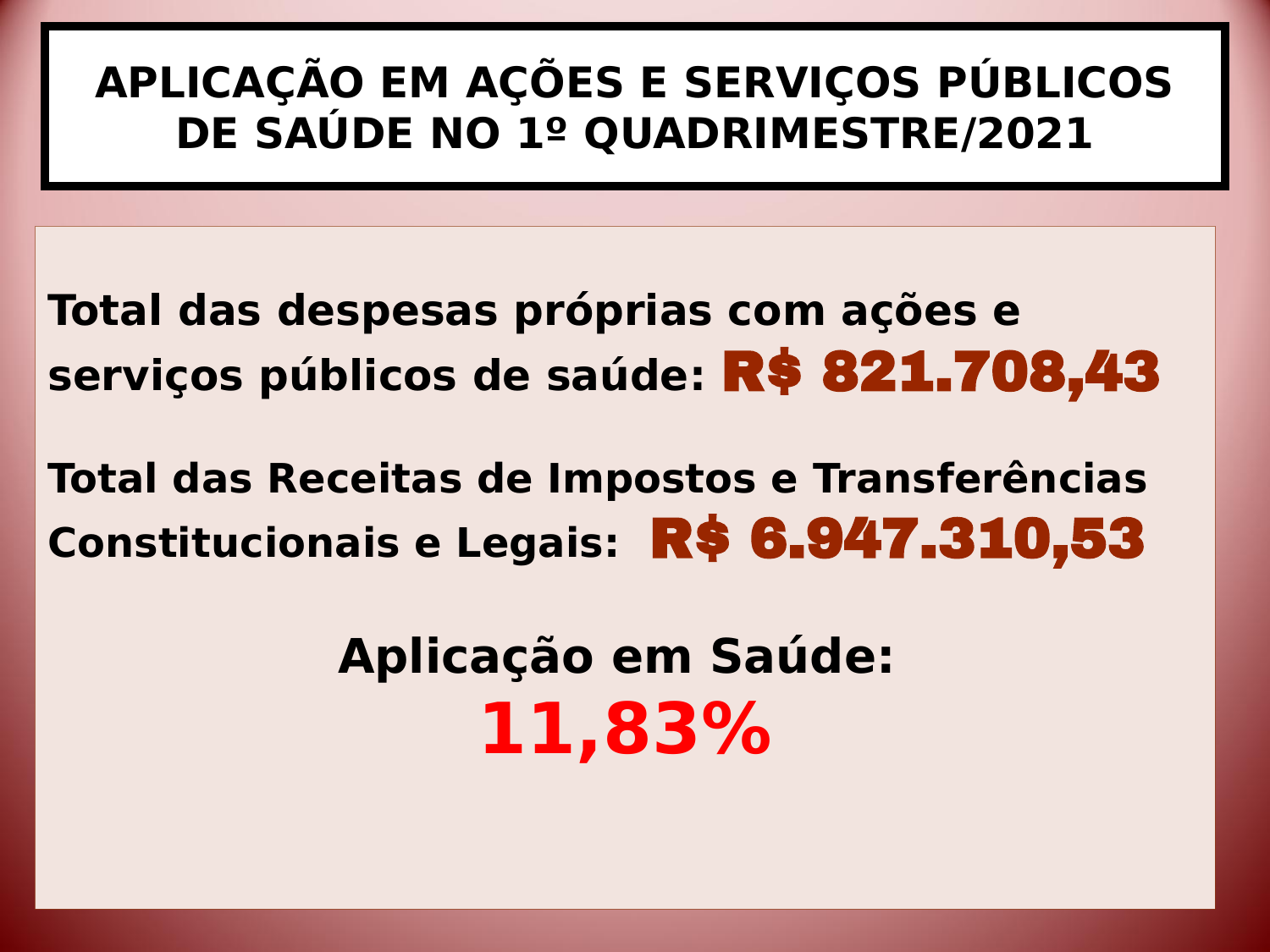

# APLICAÇÃO EM AÇÕES E SERVIÇOS PÚBLICOS DE SAÚDE NO 1º QUADRIMESTRE/2021

Total das despesas próprias com ações e serviços públicos de saúde: R$ 821.708,43

Total das Receitas de Impostos e Transferências Constitucionais e Legais:  R$ 6.947.310,53

Aplicação em Saúde:
11,83%